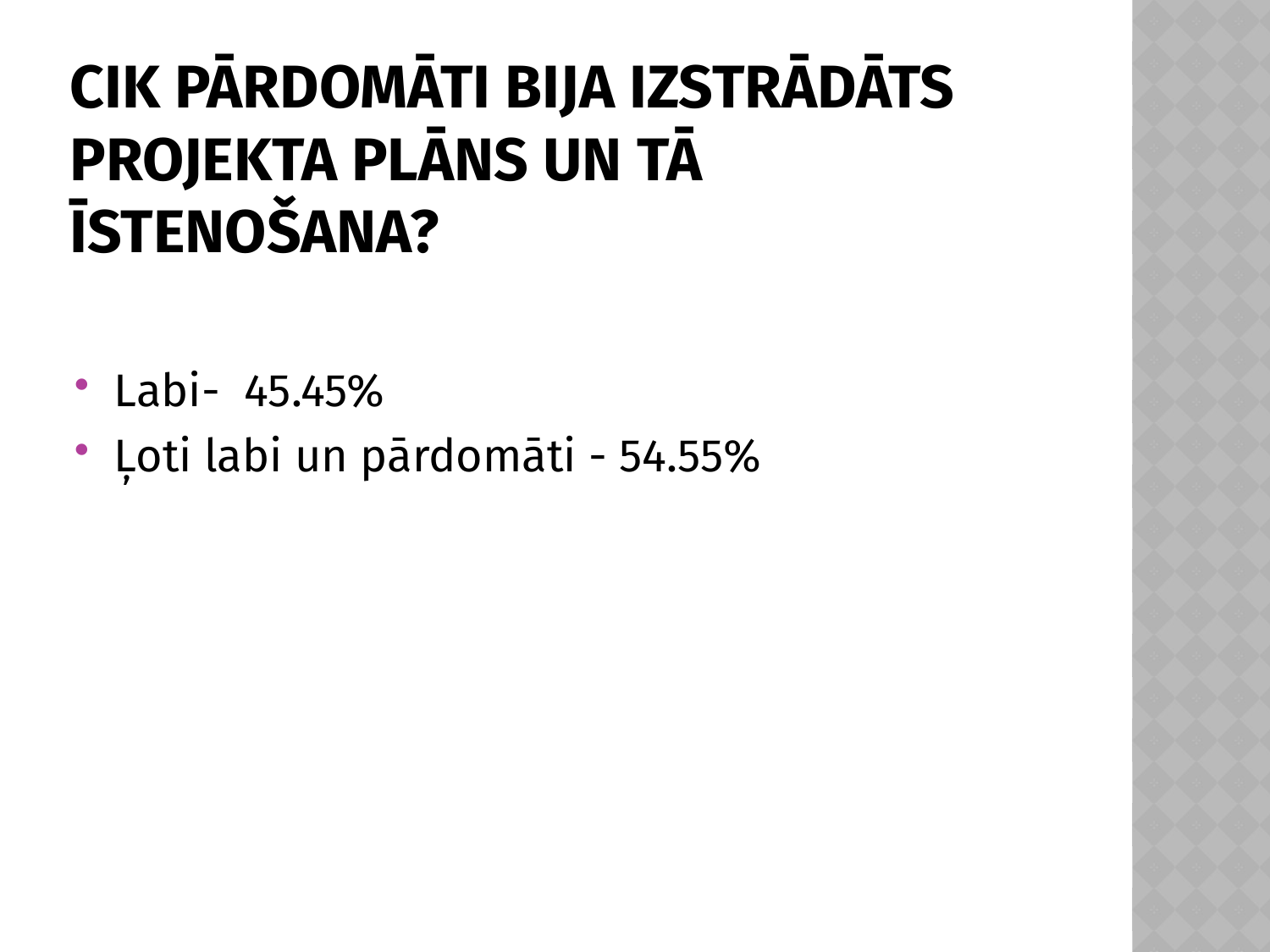

# Cik pārdomāti bija izstrādāts projekta plāns un tā īstenošana?

Labi-  45.45%
Ļoti labi un pārdomāti - 54.55%